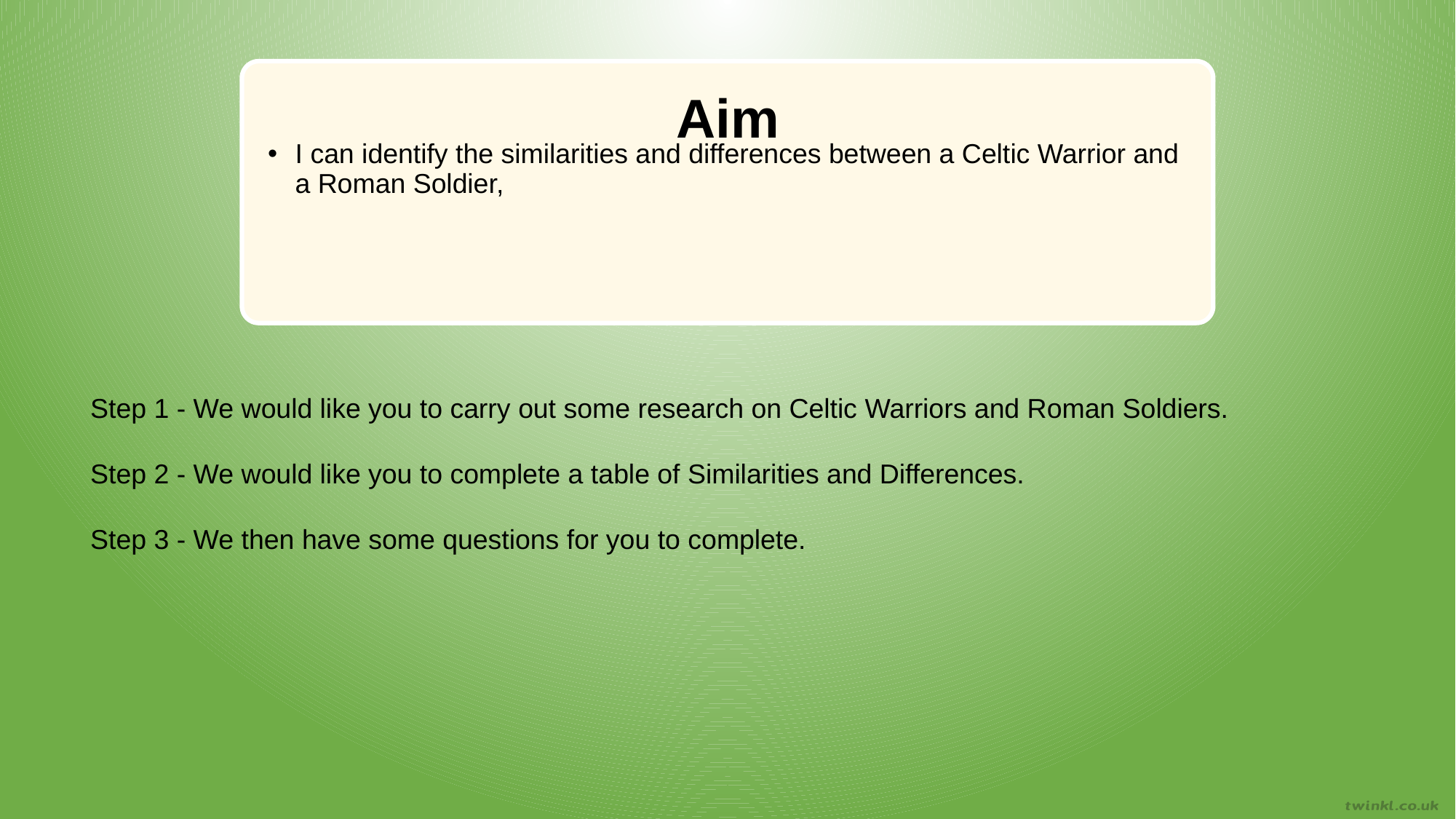

Aim
I can identify the similarities and differences between a Celtic Warrior and a Roman Soldier,
Step 1 - We would like you to carry out some research on Celtic Warriors and Roman Soldiers.

Step 2 - We would like you to complete a table of Similarities and Differences.

Step 3 - We then have some questions for you to complete.